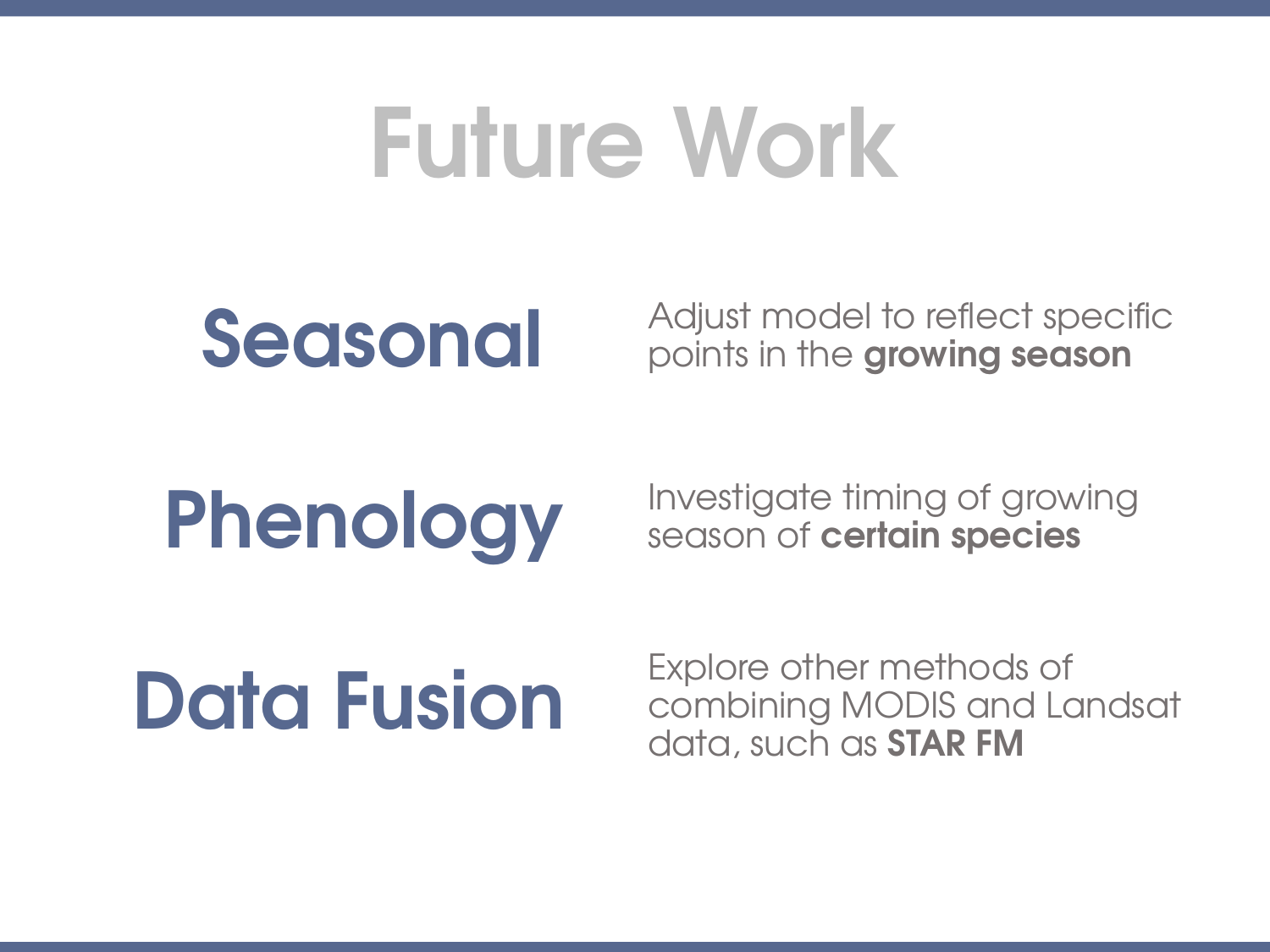

Future Work
Adjust model to reflect specific points in the growing season
Seasonal
Investigate timing of growing season of certain species
Phenology
Explore other methods of combining MODIS and Landsat data, such as STAR FM
Data Fusion